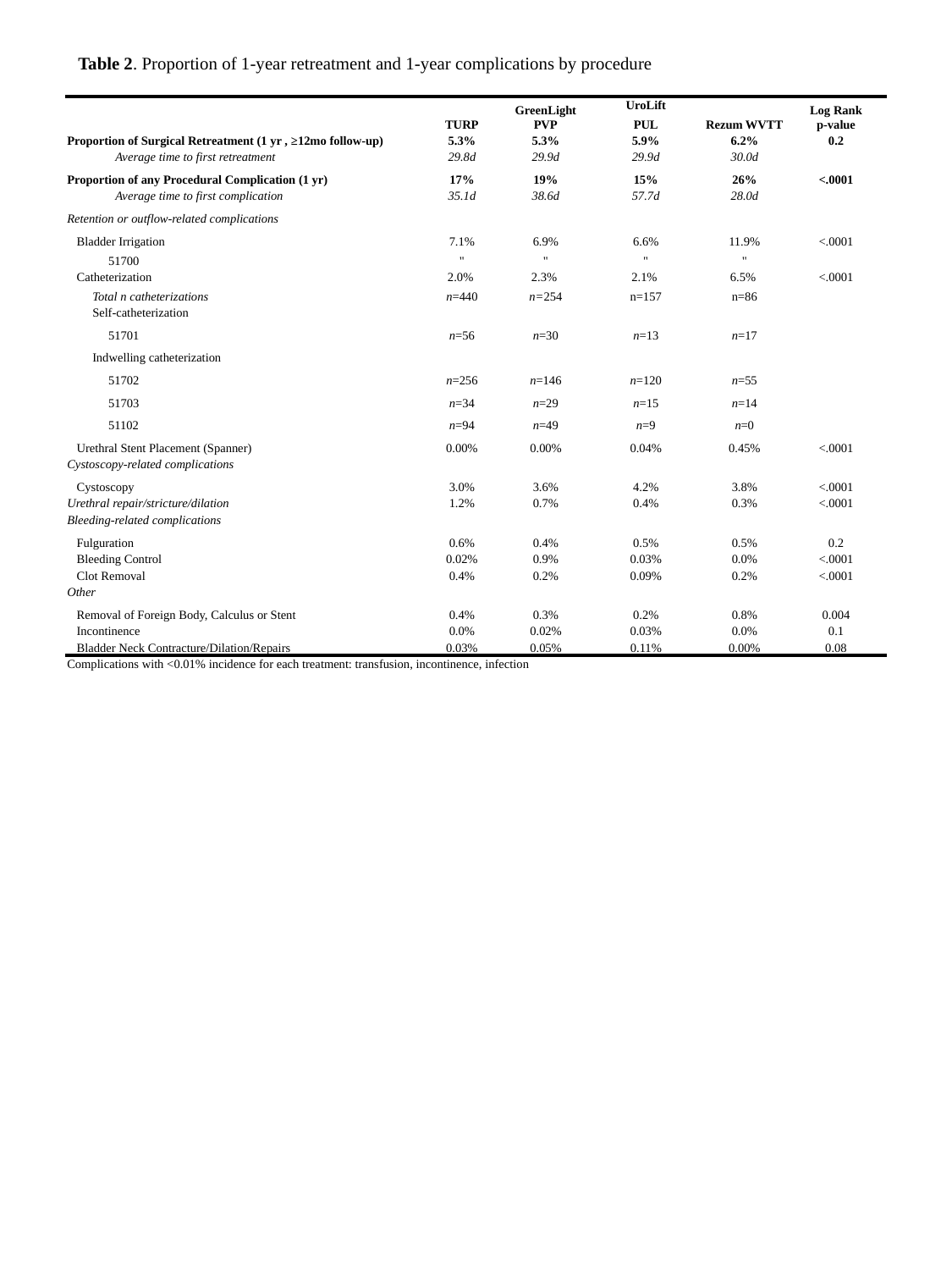

Table 2. Proportion of 1-year retreatment and 1-year complications by procedure
|  | TURP | GreenLight PVP | UroLift PUL | Rezum WVTT | Log Rank p-value |
| --- | --- | --- | --- | --- | --- |
| Proportion of Surgical Retreatment (1 yr , ≥12mo follow-up) | 5.3% | 5.3% | 5.9% | 6.2% | 0.2 |
| Average time to first retreatment | 29.8d | 29.9d | 29.9d | 30.0d |  |
| Proportion of any Procedural Complication (1 yr) | 17% | 19% | 15% | 26% | <.0001 |
| Average time to first complication | 35.1d | 38.6d | 57.7d | 28.0d |  |
| Retention or outflow-related complications |  |  |  |  |  |
| Bladder Irrigation              51700 | 7.1% " | 6.9% " | 6.6% " | 11.9% " | <.0001 |
| Catheterization         Total n catheterizations | 2.0% n=440 | 2.3% n=254 | 2.1% n=157 | 6.5% n=86 | <.0001 |
| Self-catheterization |  |  |  |  |  |
| 51701 | n=56 | n=30 | n=13 | n=17 |  |
| Indwelling catheterization |  |  |  |  |  |
| 51702 | n=256 | n=146 | n=120 | n=55 |  |
| 51703 | n=34 | n=29 | n=15 | n=14 |  |
| 51102 | n=94 | n=49 | n=9 | n=0 |  |
| Urethral Stent Placement (Spanner) | 0.00% | 0.00% | 0.04% | 0.45% | <.0001 |
| Cystoscopy-related complications |  |  |  |  |  |
| Cystoscopy | 3.0% | 3.6% | 4.2% | 3.8% | <.0001 |
| Urethral repair/stricture/dilation | 1.2% | 0.7% | 0.4% | 0.3% | <.0001 |
| Bleeding-related complications |  |  |  |  |  |
| Fulguration | 0.6% | 0.4% | 0.5% | 0.5% | 0.2 |
| Bleeding Control | 0.02% | 0.9% | 0.03% | 0.0% | <.0001 |
| Clot Removal | 0.4% | 0.2% | 0.09% | 0.2% | <.0001 |
| Other |  |  |  |  |  |
| Removal of Foreign Body, Calculus or Stent | 0.4% | 0.3% | 0.2% | 0.8% | 0.004 |
| Incontinence | 0.0% | 0.02% | 0.03% | 0.0% | 0.1 |
| Bladder Neck Contracture/Dilation/Repairs | 0.03% | 0.05% | 0.11% | 0.00% | 0.08 |
| Complications with <0.01% incidence for each treatment: transfusion, incontinence, infection |  |  |  |  |  |